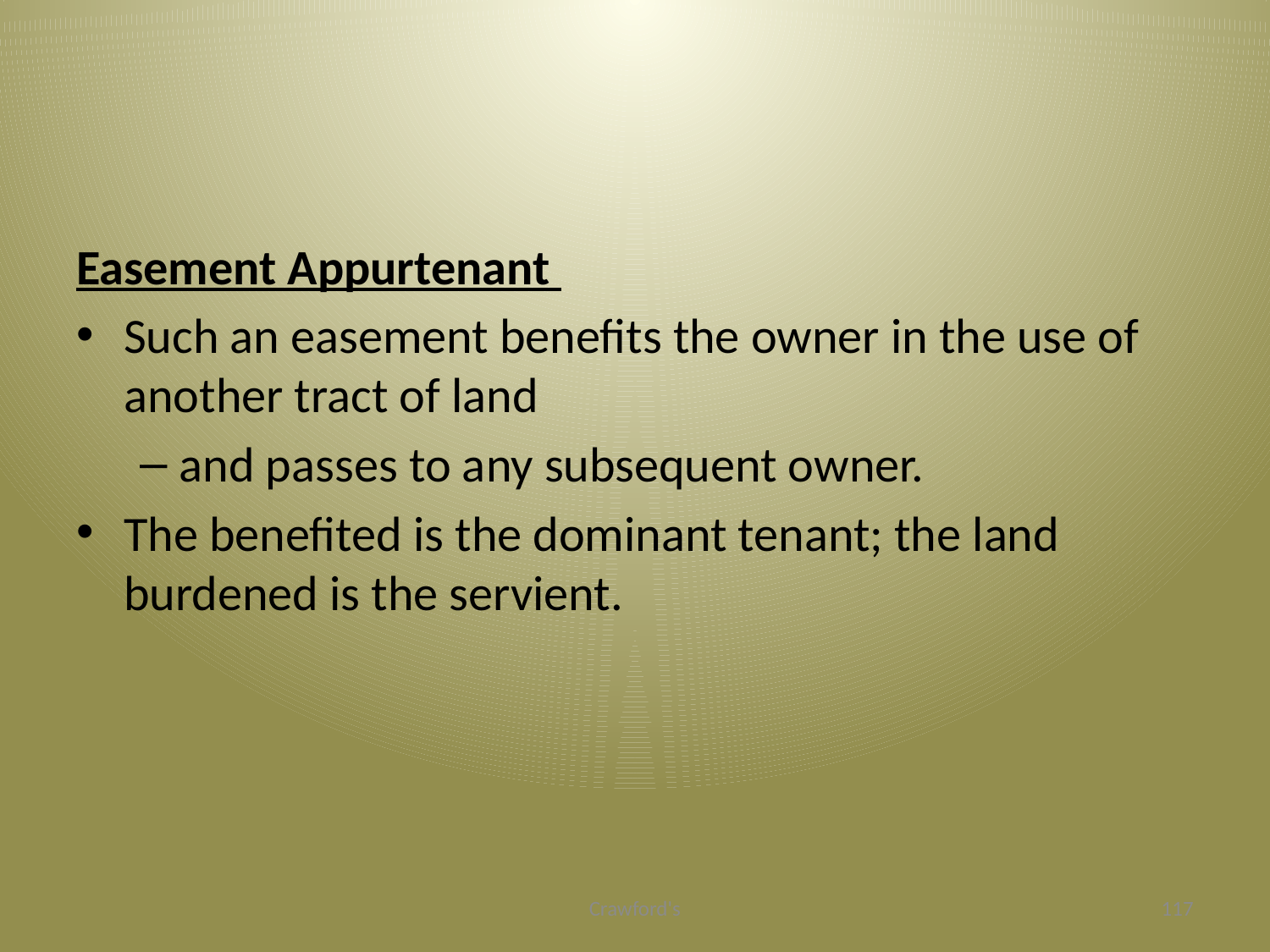

#
Easement Appurtenant
Such an easement benefits the owner in the use of another tract of land
and passes to any subsequent owner.
The benefited is the dominant tenant; the land burdened is the servient.

Crawford's
117